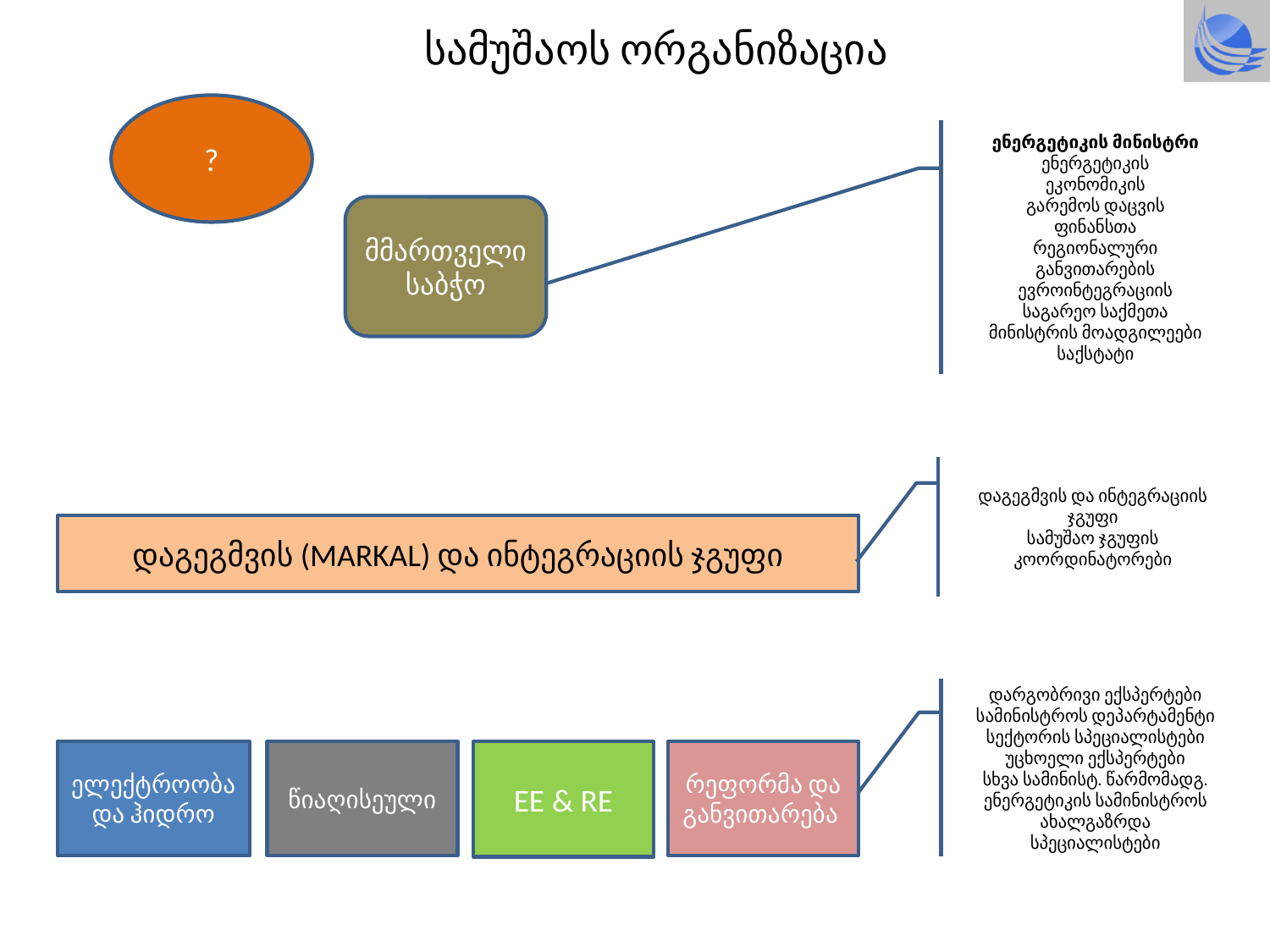

# სამუშაოს ორგანიზაცია
?
ენერგეტიკის მინისტრი
ენერგეტიკის
ეკონომიკის
გარემოს დაცვის
ფინანსთა
რეგიონალური განვითარების
ევროინტეგრაციის
საგარეო საქმეთა
მინისტრის მოადგილეები
საქსტატი
მმართველი საბჭო
დაგეგმვის და ინტეგრაციის ჯგუფი
სამუშაო ჯგუფის კოორდინატორები
დაგეგმვის (MARKAL) და ინტეგრაციის ჯგუფი
დარგობრივი ექსპერტები
სამინისტროს დეპარტამენტი
სექტორის სპეციალისტები
უცხოელი ექსპერტები
სხვა სამინისტ. წარმომადგ.
ენერგეტიკის სამინისტროს ახალგაზრდა სპეციალისტები
ელექტროობა და ჰიდრო
წიაღისეული
EE & RE
რეფორმა და განვითარება